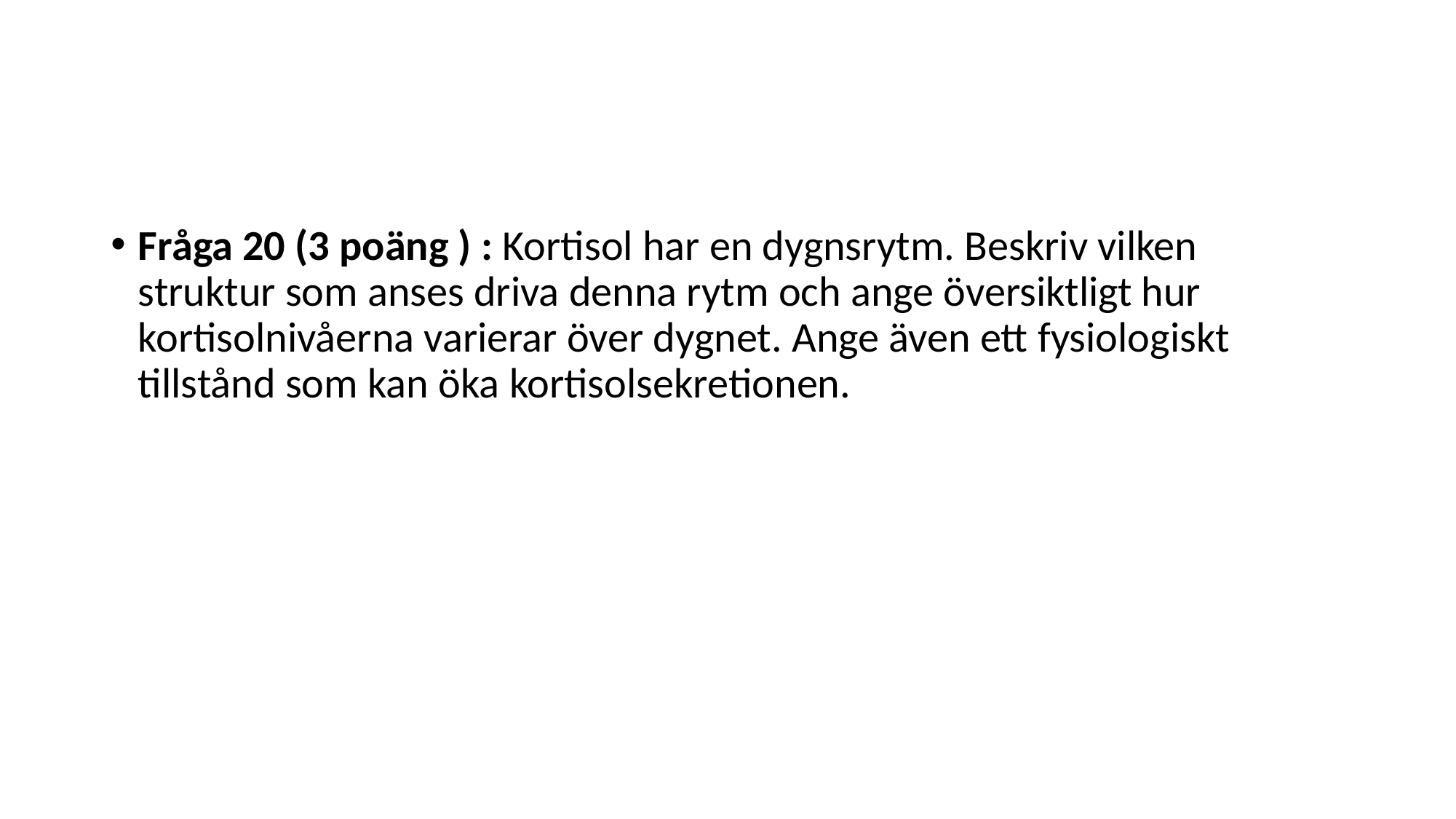

#
Fråga 20 (3 poäng ) : Kortisol har en dygnsrytm. Beskriv vilken struktur som anses driva denna rytm och ange översiktligt hur kortisolnivåerna varierar över dygnet. Ange även ett fysiologiskt tillstånd som kan öka kortisolsekretionen.